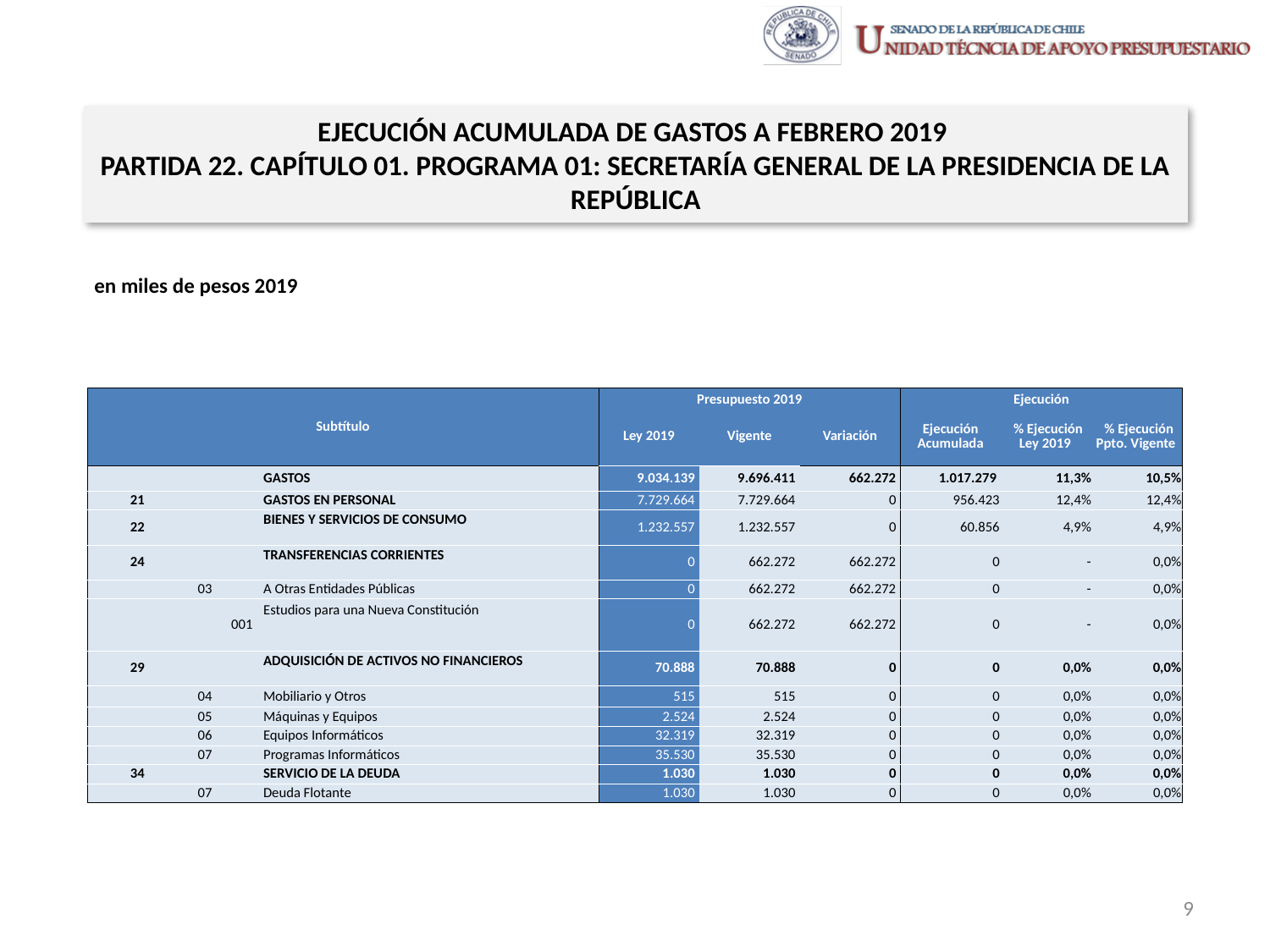

EJECUCIÓN ACUMULADA DE GASTOS A FEBRERO 2019
PARTIDA 22. CAPÍTULO 01. PROGRAMA 01: SECRETARÍA GENERAL DE LA PRESIDENCIA DE LA REPÚBLICA
en miles de pesos 2019
| Subtítulo |  |  |  | Presupuesto 2019 |  |  | Ejecución |  |  |
| --- | --- | --- | --- | --- | --- | --- | --- | --- | --- |
|  |  |  |  | Ley 2019 | Vigente | Variación | Ejecución Acumulada | % Ejecución Ley 2019 | % Ejecución Ppto. Vigente |
|  |  |  | GASTOS | 9.034.139 | 9.696.411 | 662.272 | 1.017.279 | 11,3% | 10,5% |
| 21 |  |  | GASTOS EN PERSONAL | 7.729.664 | 7.729.664 | 0 | 956.423 | 12,4% | 12,4% |
| 22 |  |  | BIENES Y SERVICIOS DE CONSUMO | 1.232.557 | 1.232.557 | 0 | 60.856 | 4,9% | 4,9% |
| 24 |  |  | TRANSFERENCIAS CORRIENTES | 0 | 662.272 | 662.272 | 0 | - | 0,0% |
|  | 03 |  | A Otras Entidades Públicas | 0 | 662.272 | 662.272 | 0 | - | 0,0% |
|  |  | 001 | Estudios para una Nueva Constitución | 0 | 662.272 | 662.272 | 0 | - | 0,0% |
| 29 |  |  | ADQUISICIÓN DE ACTIVOS NO FINANCIEROS | 70.888 | 70.888 | 0 | 0 | 0,0% | 0,0% |
|  | 04 |  | Mobiliario y Otros | 515 | 515 | 0 | 0 | 0,0% | 0,0% |
|  | 05 |  | Máquinas y Equipos | 2.524 | 2.524 | 0 | 0 | 0,0% | 0,0% |
|  | 06 |  | Equipos Informáticos | 32.319 | 32.319 | 0 | 0 | 0,0% | 0,0% |
|  | 07 |  | Programas Informáticos | 35.530 | 35.530 | 0 | 0 | 0,0% | 0,0% |
| 34 |  |  | SERVICIO DE LA DEUDA | 1.030 | 1.030 | 0 | 0 | 0,0% | 0,0% |
|  | 07 |  | Deuda Flotante | 1.030 | 1.030 | 0 | 0 | 0,0% | 0,0% |
Fuente: Elaboración propia en base  a Informes de ejecución presupuestaria mensual de DIPRES
9